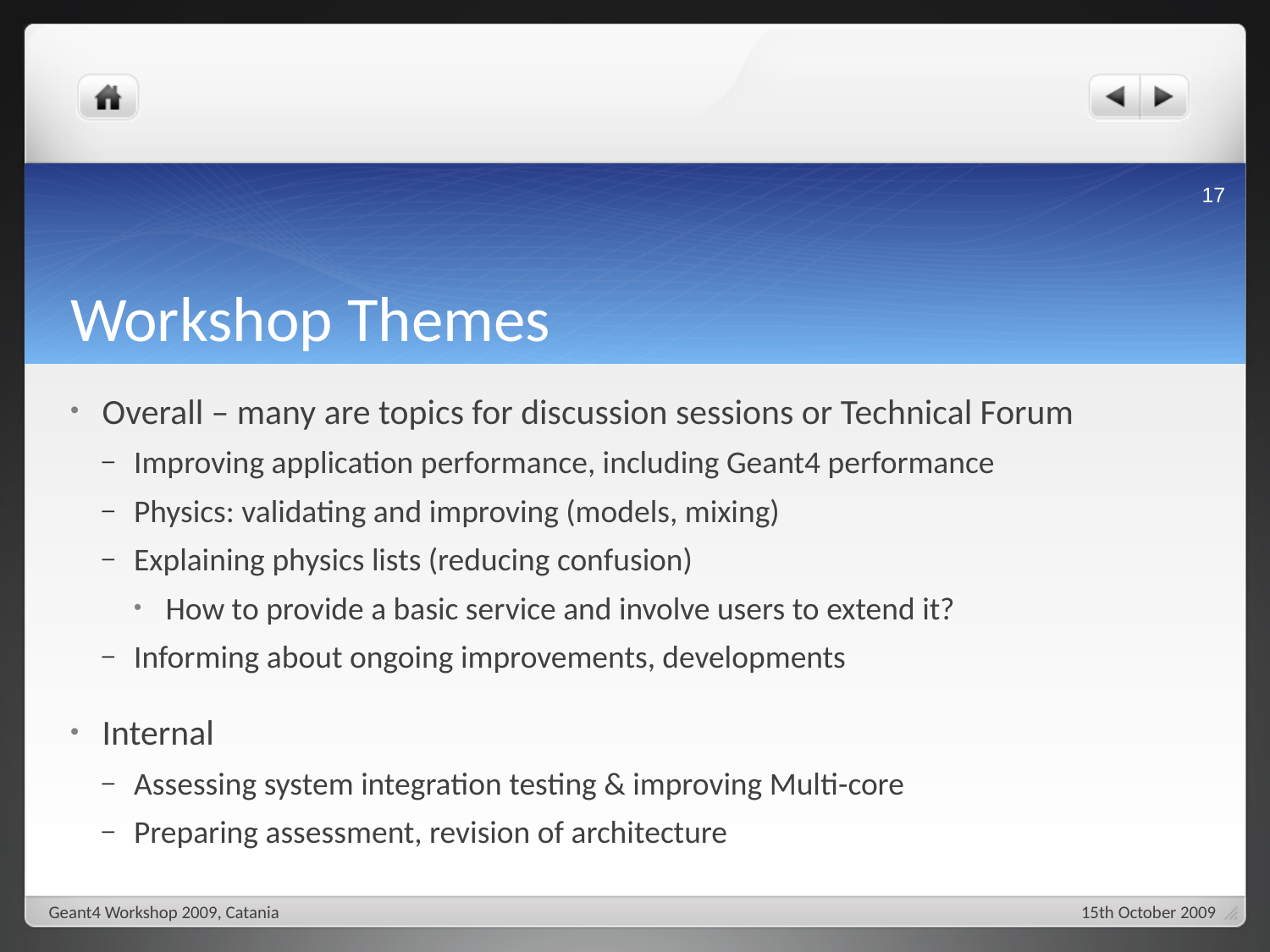

17
# Workshop Themes
Overall – many are topics for discussion sessions or Technical Forum
Improving application performance, including Geant4 performance
Physics: validating and improving (models, mixing)
Explaining physics lists (reducing confusion)
How to provide a basic service and involve users to extend it?
Informing about ongoing improvements, developments
Internal
Assessing system integration testing & improving Multi-core
Preparing assessment, revision of architecture
Geant4 Workshop 2009, Catania
15th October 2009